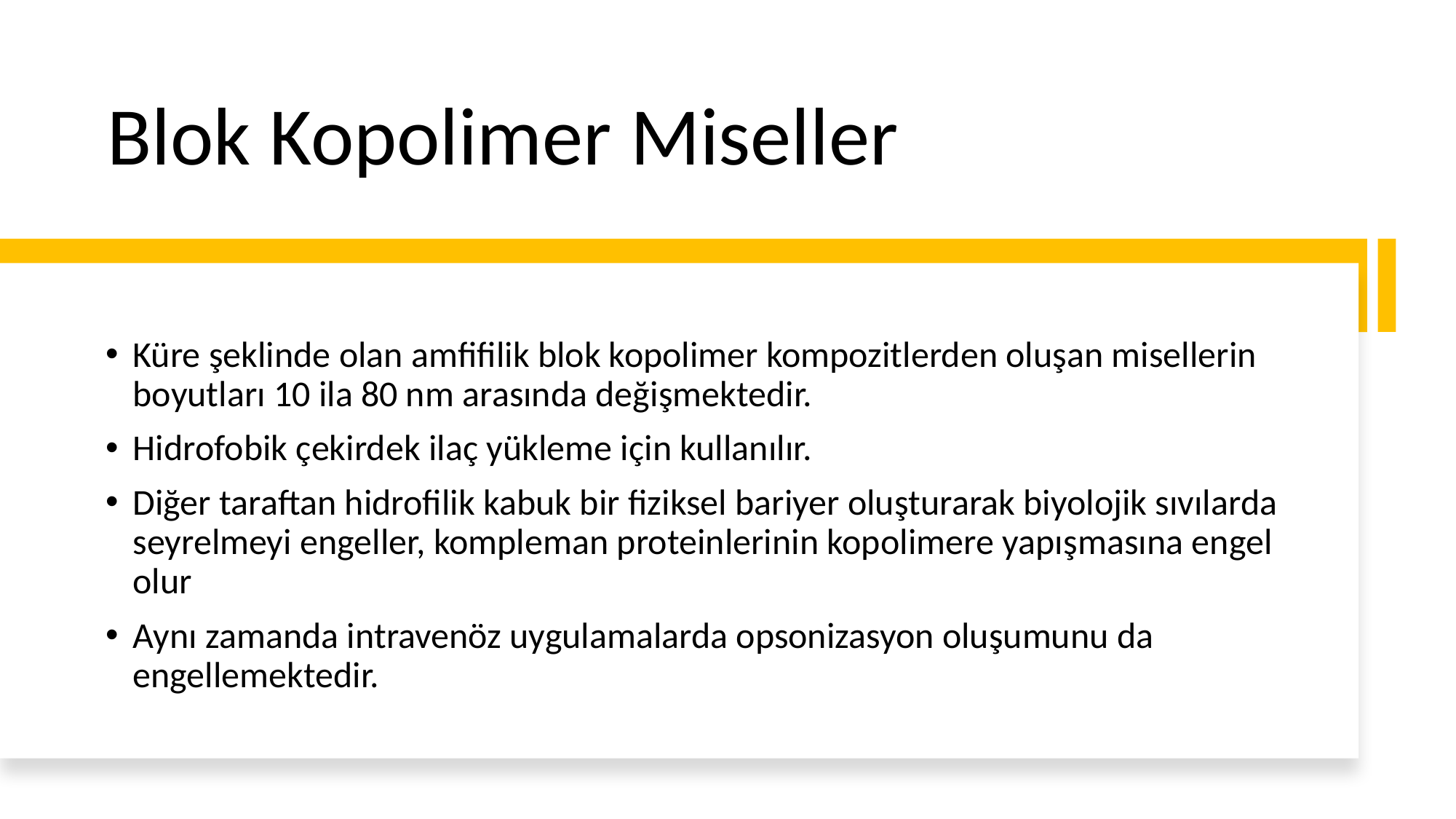

# Blok Kopolimer Miseller

Küre şeklinde olan amfifilik blok kopolimer kompozitlerden oluşan misellerin boyutları 10 ila 80 nm arasında değişmektedir.
Hidrofobik çekirdek ilaç yükleme için kullanılır.
Diğer taraftan hidrofilik kabuk bir fiziksel bariyer oluşturarak biyolojik sıvılarda seyrelmeyi engeller, kompleman proteinlerinin kopolimere yapışmasına engel olur
Aynı zamanda intravenöz uygulamalarda opsonizasyon oluşumunu da engellemektedir.